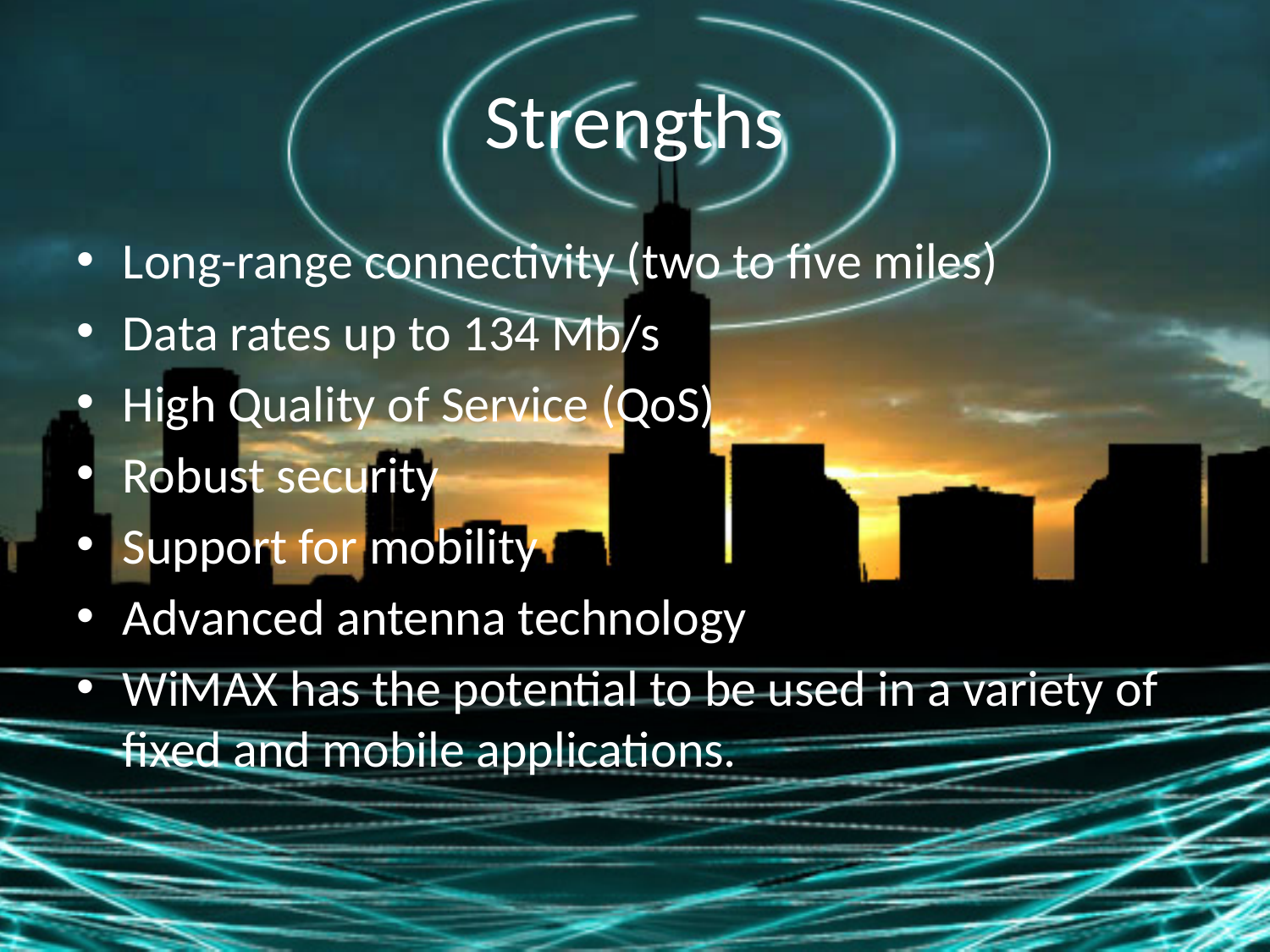

# Strengths
Long-range connectivity (two to five miles)
Data rates up to 134 Mb/s
High Quality of Service (QoS)
Robust security
Support for mobility
Advanced antenna technology
WiMAX has the potential to be used in a variety of fixed and mobile applications.